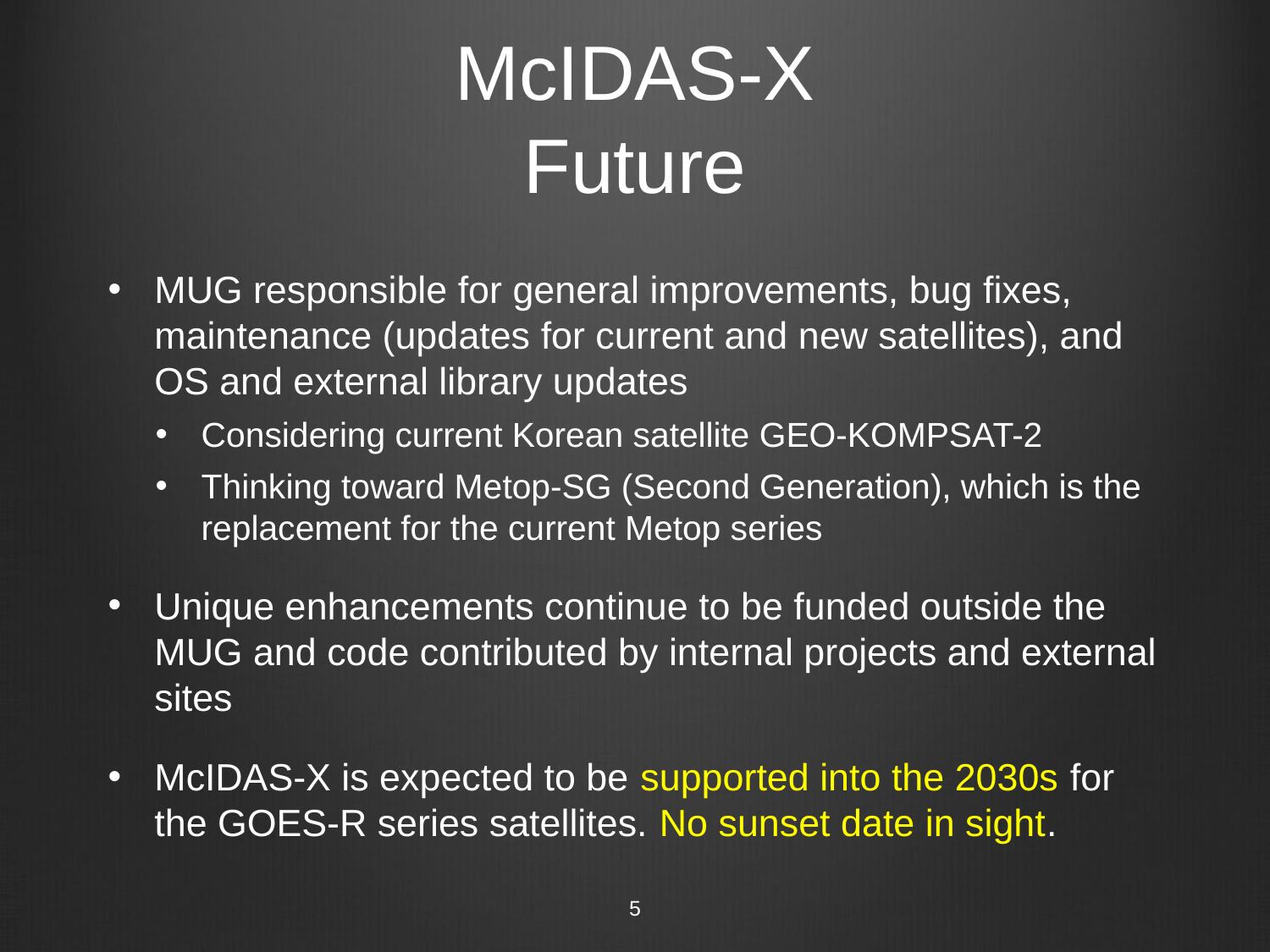

# McIDAS-X Future
MUG responsible for general improvements, bug fixes, maintenance (updates for current and new satellites), and OS and external library updates
Considering current Korean satellite GEO-KOMPSAT-2
Thinking toward Metop-SG (Second Generation), which is the replacement for the current Metop series
Unique enhancements continue to be funded outside the MUG and code contributed by internal projects and external sites
McIDAS-X is expected to be supported into the 2030s for the GOES-R series satellites. No sunset date in sight.

5